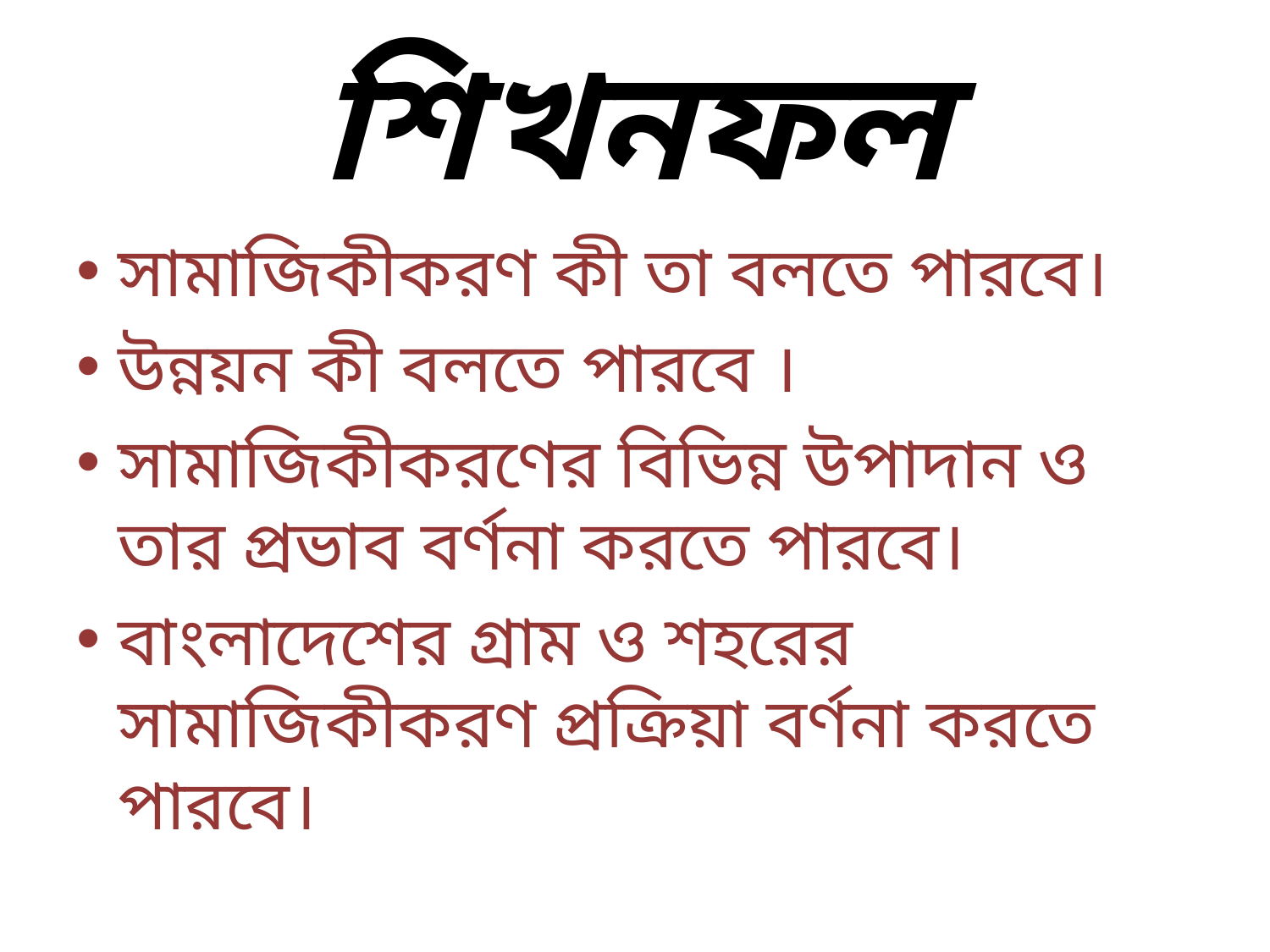

# শিখনফল
সামাজিকীকরণ কী তা বলতে পারবে।
উন্নয়ন কী বলতে পারবে ।
সামাজিকীকরণের বিভিন্ন উপাদান ও তার প্রভাব বর্ণনা করতে পারবে।
বাংলাদেশের গ্রাম ও শহরের সামাজিকীকরণ প্রক্রিয়া বর্ণনা করতে পারবে।